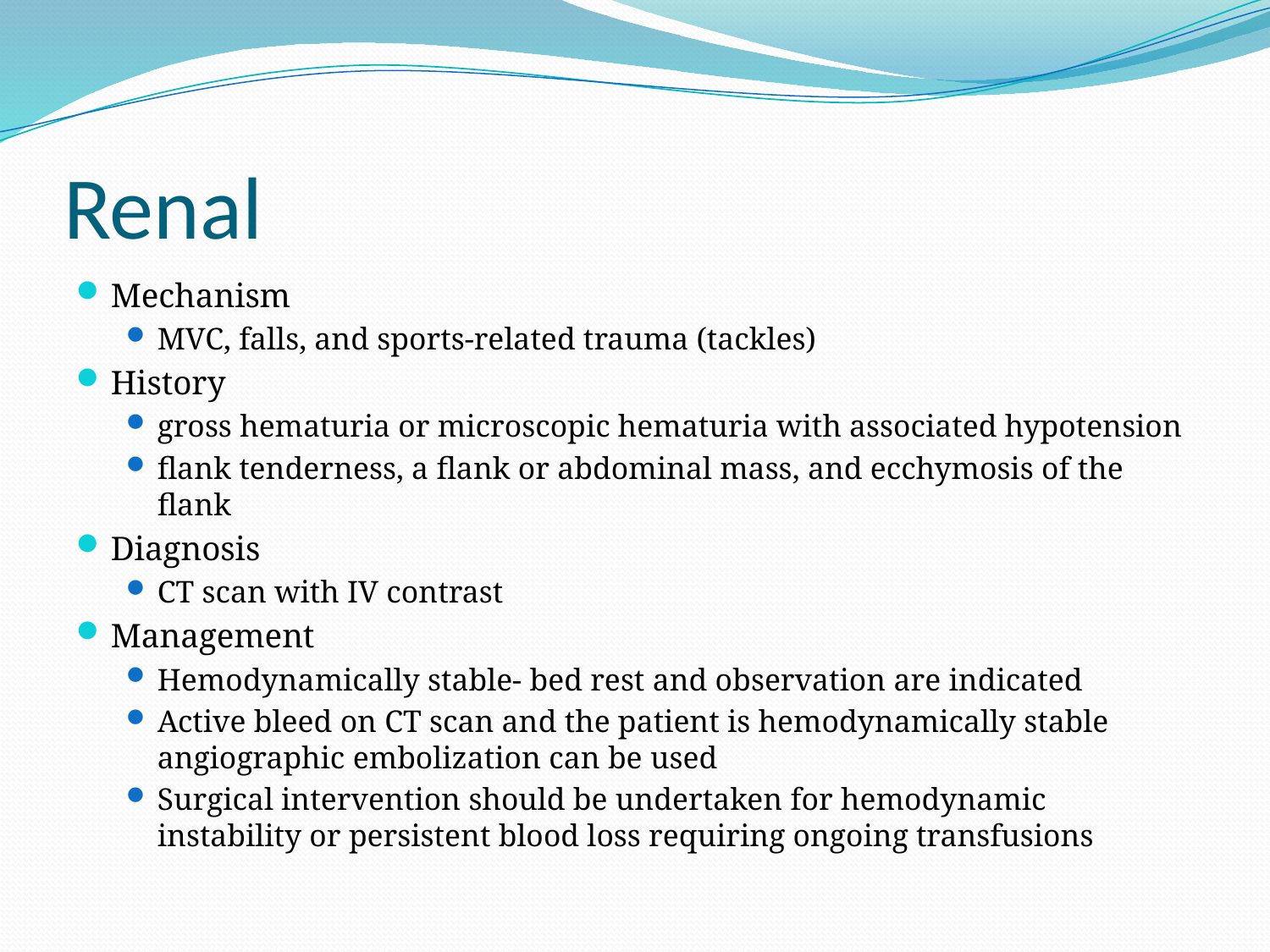

# Renal
Mechanism
MVC, falls, and sports-related trauma (tackles)
History
gross hematuria or microscopic hematuria with associated hypotension
flank tenderness, a flank or abdominal mass, and ecchymosis of the flank
Diagnosis
CT scan with IV contrast
Management
Hemodynamically stable- bed rest and observation are indicated
Active bleed on CT scan and the patient is hemodynamically stable angiographic embolization can be used
Surgical intervention should be undertaken for hemodynamic instability or persistent blood loss requiring ongoing transfusions